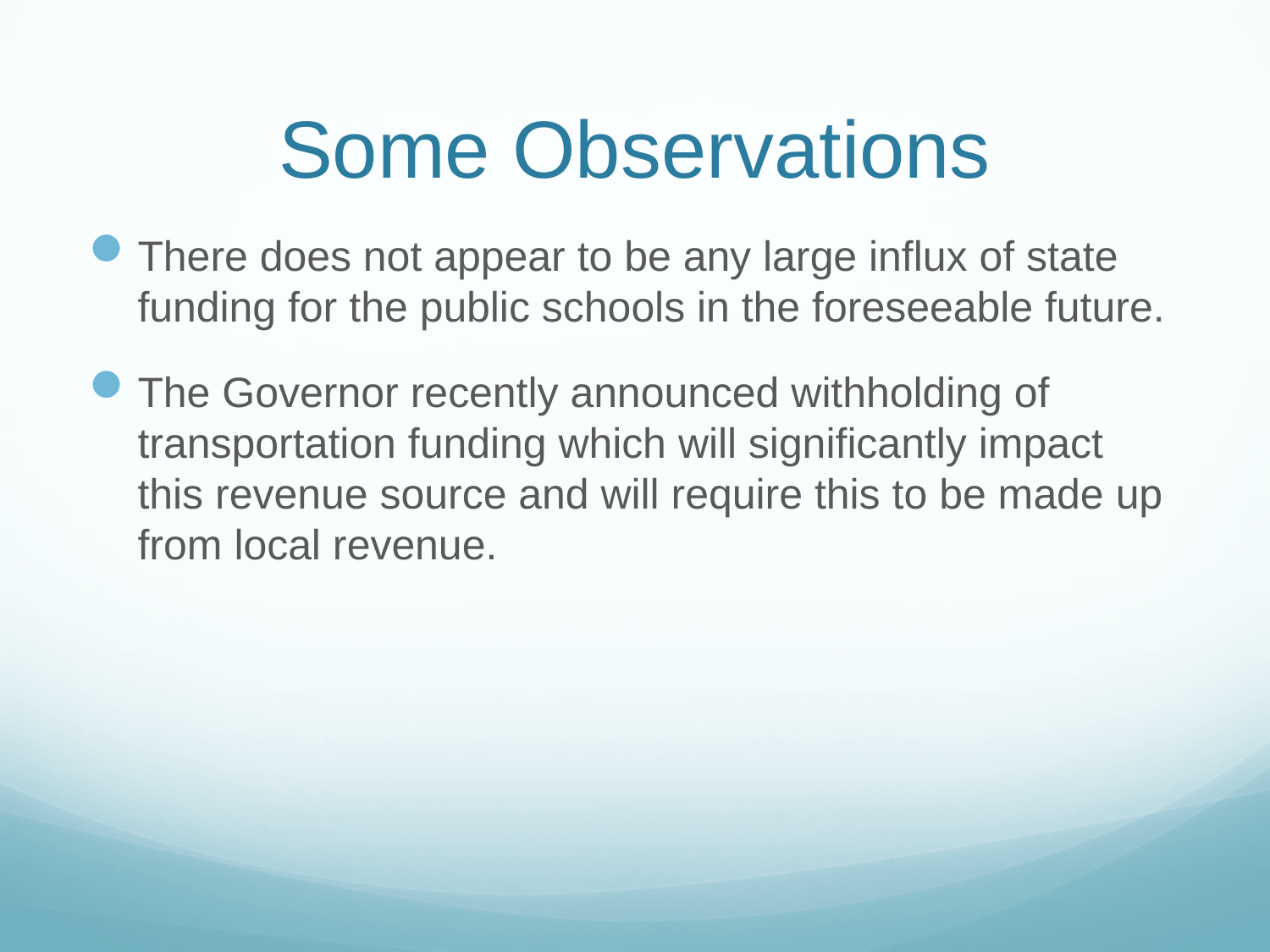

# Some Observations
There does not appear to be any large influx of state funding for the public schools in the foreseeable future.
The Governor recently announced withholding of transportation funding which will significantly impact this revenue source and will require this to be made up from local revenue.